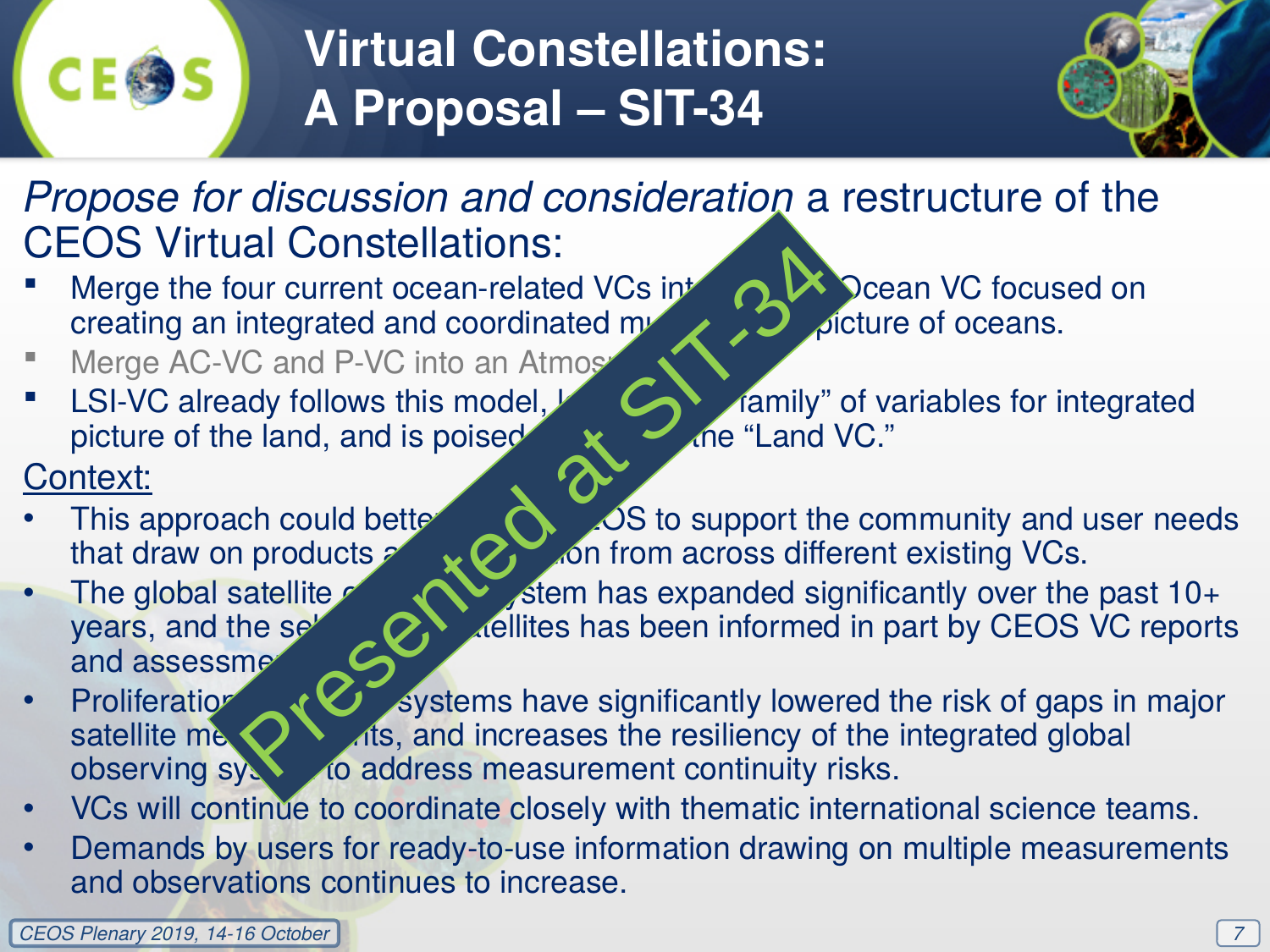

Virtual Constellations:
A Proposal – SIT-34
Propose for discussion and consideration a restructure of the CEOS Virtual Constellations:
Merge the four current ocean-related VCs into a single Ocean VC focused on creating an integrated and coordinated multi-variable picture of oceans.
Merge AC-VC and P-VC into an Atmosphere VC.
LSI-VC already follows this model, looking at a “family” of variables for integrated picture of the land, and is poised to become the “Land VC.”
Context:
This approach could better enable CEOS to support the community and user needs that draw on products and information from across different existing VCs.
The global satellite observing system has expanded significantly over the past 10+ years, and the selection of satellites has been informed in part by CEOS VC reports and assessments.
Proliferation of satellite systems have significantly lowered the risk of gaps in major satellite measurements, and increases the resiliency of the integrated global observing system to address measurement continuity risks.
VCs will continue to coordinate closely with thematic international science teams.
Demands by users for ready-to-use information drawing on multiple measurements and observations continues to increase.
Presented at SIT-34
7